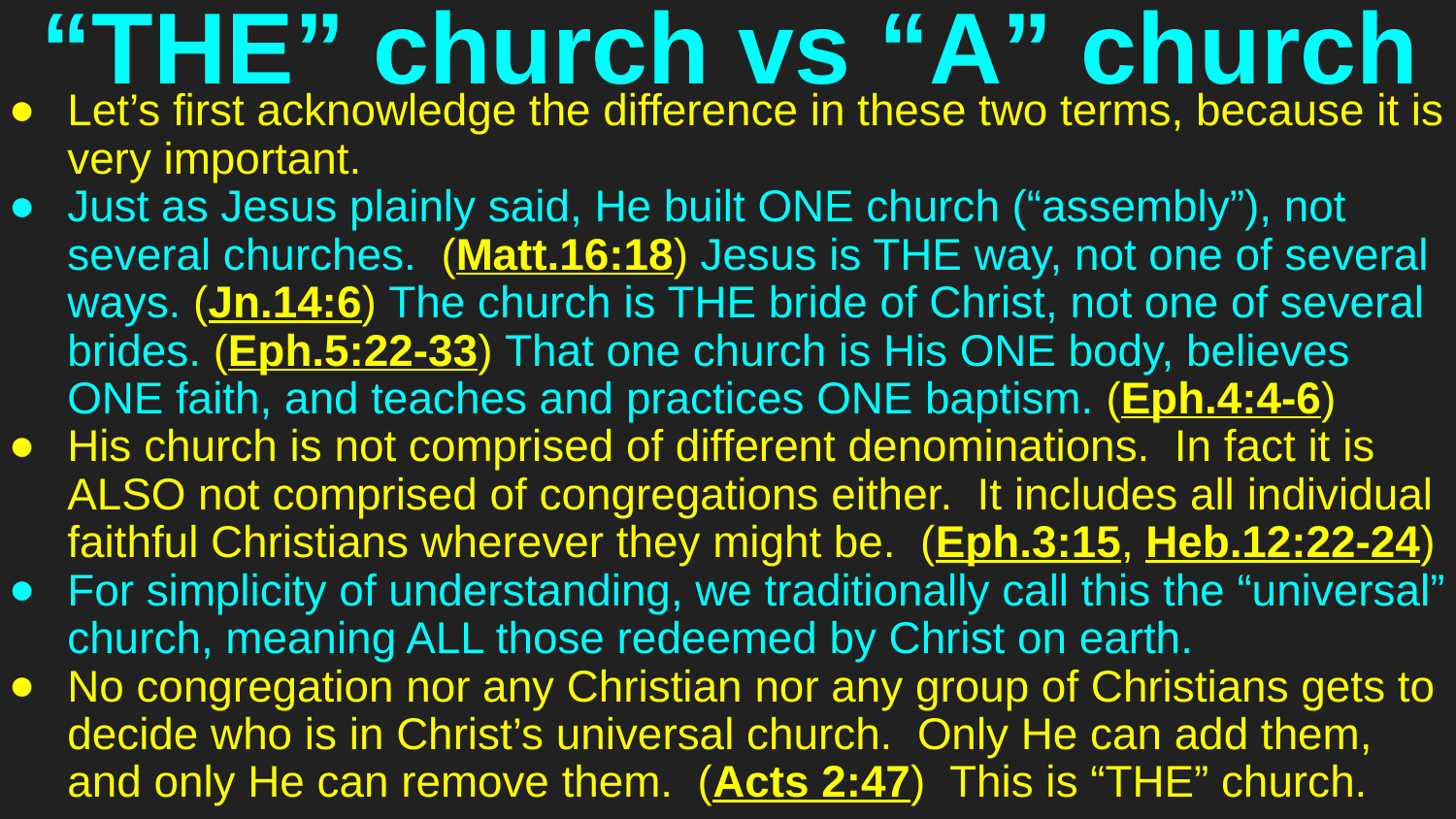

# “THE” church vs “A” church
Let’s first acknowledge the difference in these two terms, because it is very important.
Just as Jesus plainly said, He built ONE church (“assembly”), not several churches.  (Matt.16:18) Jesus is THE way, not one of several ways. (Jn.14:6) The church is THE bride of Christ, not one of several brides. (Eph.5:22-33) That one church is His ONE body, believes ONE faith, and teaches and practices ONE baptism. (Eph.4:4-6)
His church is not comprised of different denominations.  In fact it is ALSO not comprised of congregations either.  It includes all individual faithful Christians wherever they might be.  (Eph.3:15, Heb.12:22-24)
For simplicity of understanding, we traditionally call this the “universal” church, meaning ALL those redeemed by Christ on earth.
No congregation nor any Christian nor any group of Christians gets to decide who is in Christ’s universal church.  Only He can add them, and only He can remove them.  (Acts 2:47)  This is “THE” church.